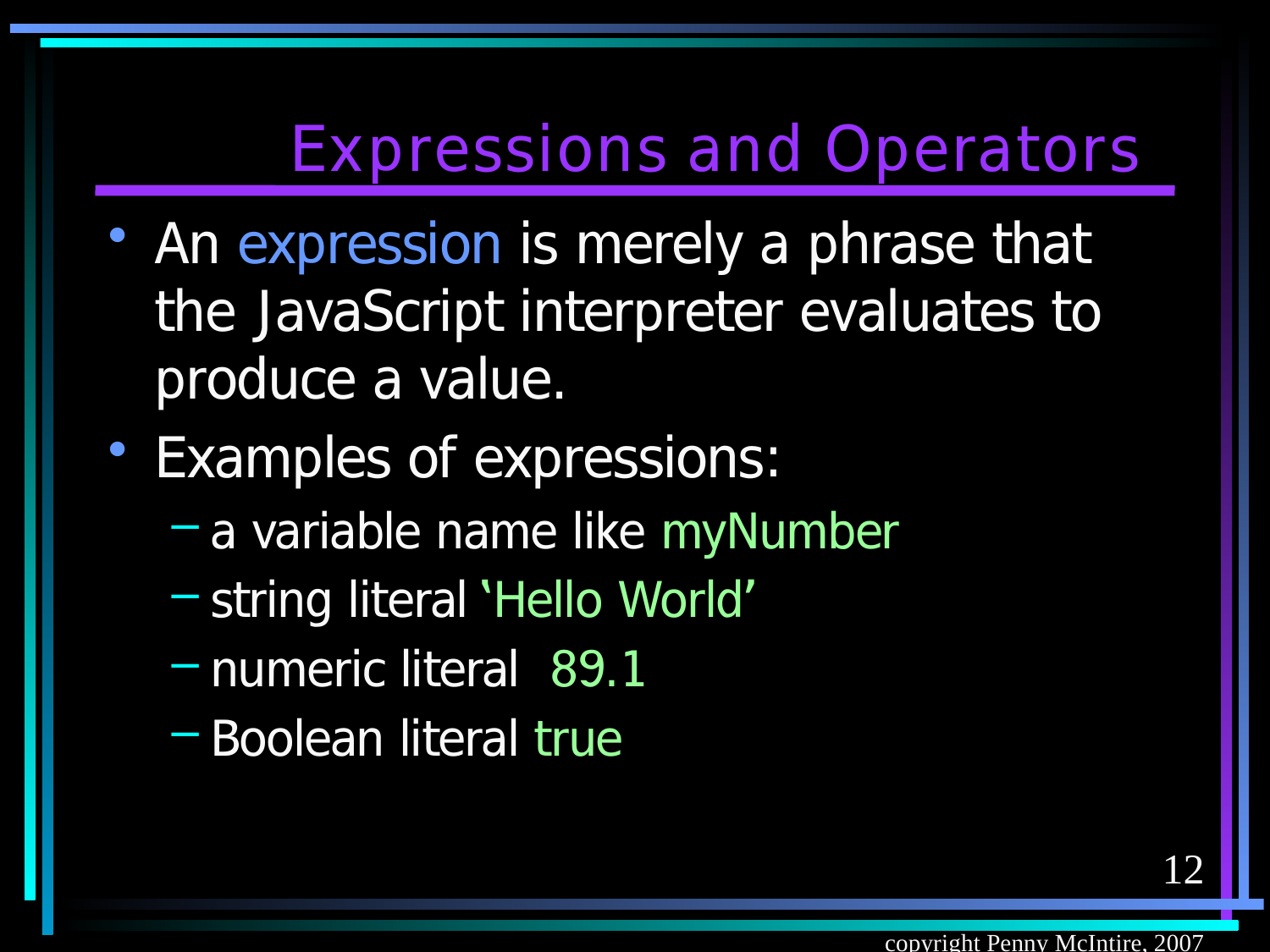

# Expressions and Operators
An expression is merely a phrase that the JavaScript interpreter evaluates to produce a value.
Examples of expressions:
a variable name like myNumber
string literal ‘Hello World’
numeric literal  89.1
Boolean literal true
12
copyright Penny McIntire, 2007